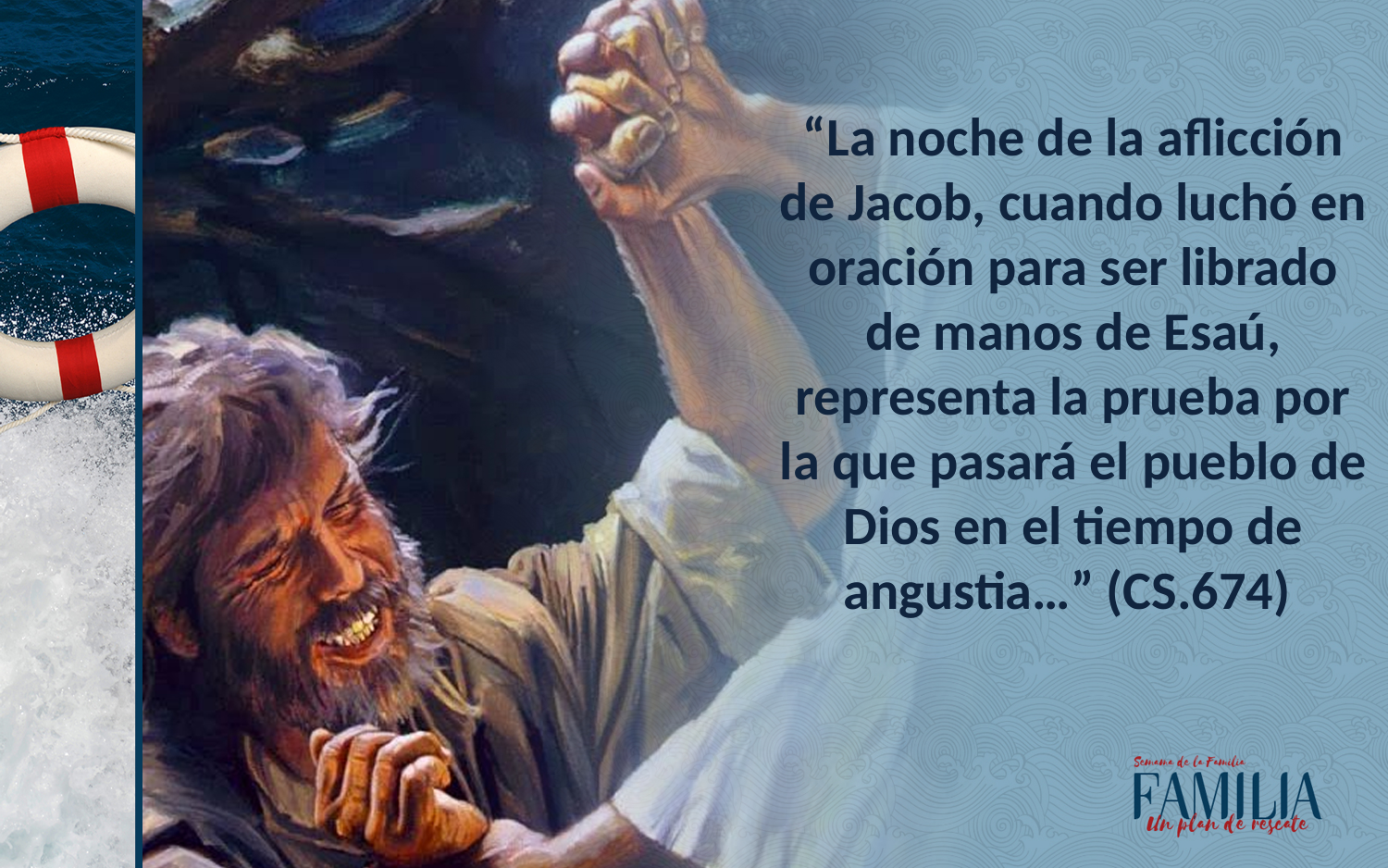

“La noche de la aflicción de Jacob, cuando luchó en oración para ser librado de manos de Esaú, representa la prueba por la que pasará el pueblo de Dios en el tiempo de angustia…” (CS.674)